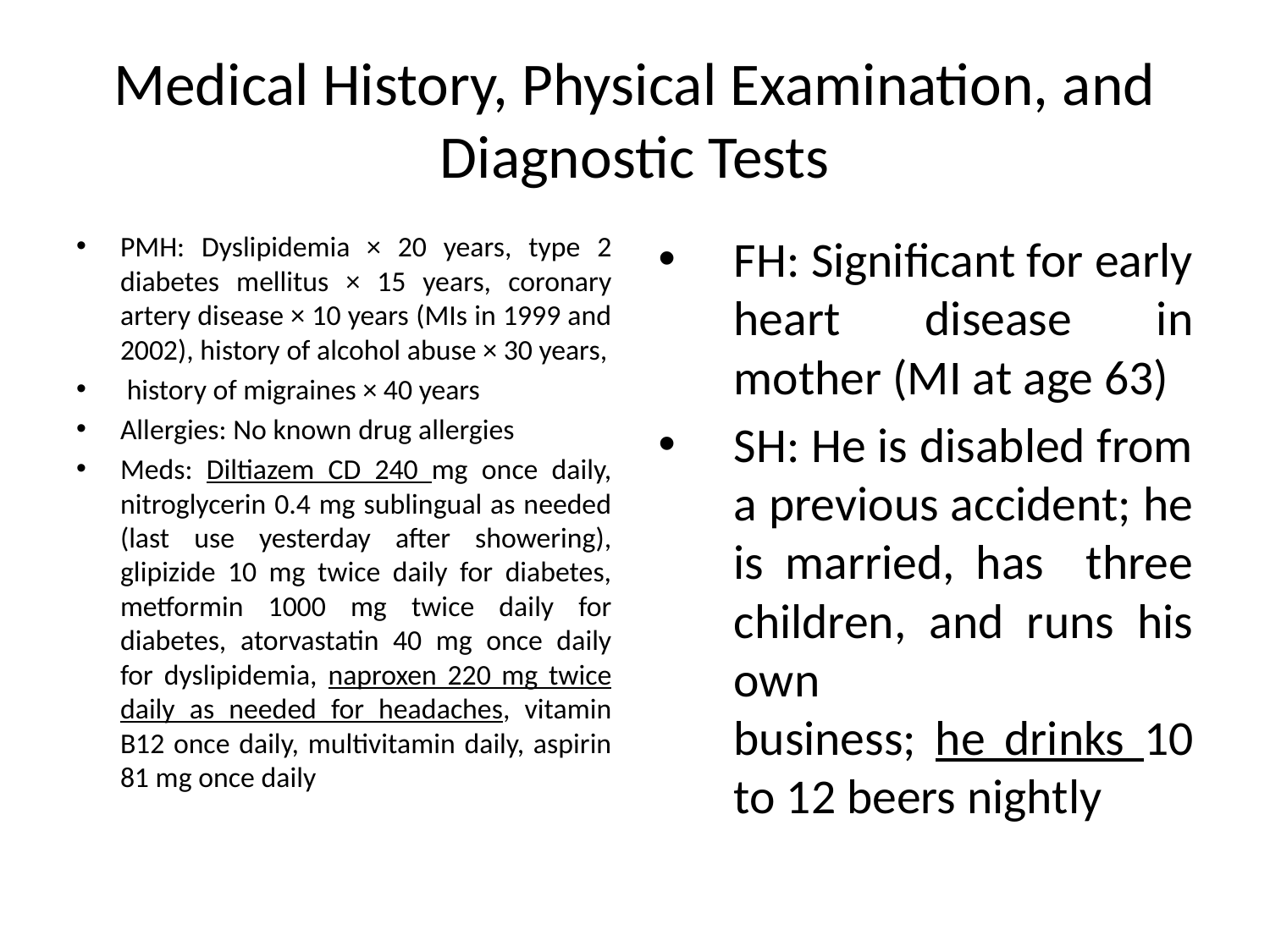

# Medical History, Physical Examination, and Diagnostic Tests
PMH: Dyslipidemia × 20 years, type 2 diabetes mellitus × 15 years, coronary artery disease × 10 years (MIs in 1999 and 2002), history of alcohol abuse × 30 years,
 history of migraines × 40 years
Allergies: No known drug allergies
Meds: Diltiazem CD 240 mg once daily, nitroglycerin 0.4 mg sublingual as needed (last use yesterday after showering), glipizide 10 mg twice daily for diabetes, metformin 1000 mg twice daily for diabetes, atorvastatin 40 mg once daily for dyslipidemia, naproxen 220 mg twice daily as needed for headaches, vitamin B12 once daily, multivitamin daily, aspirin 81 mg once daily

FH: Significant for early heart disease in mother (MI at age 63)
SH: He is disabled from a previous accident; he is married, has  three children, and runs his own                  business; he drinks 10 to 12 beers nightly